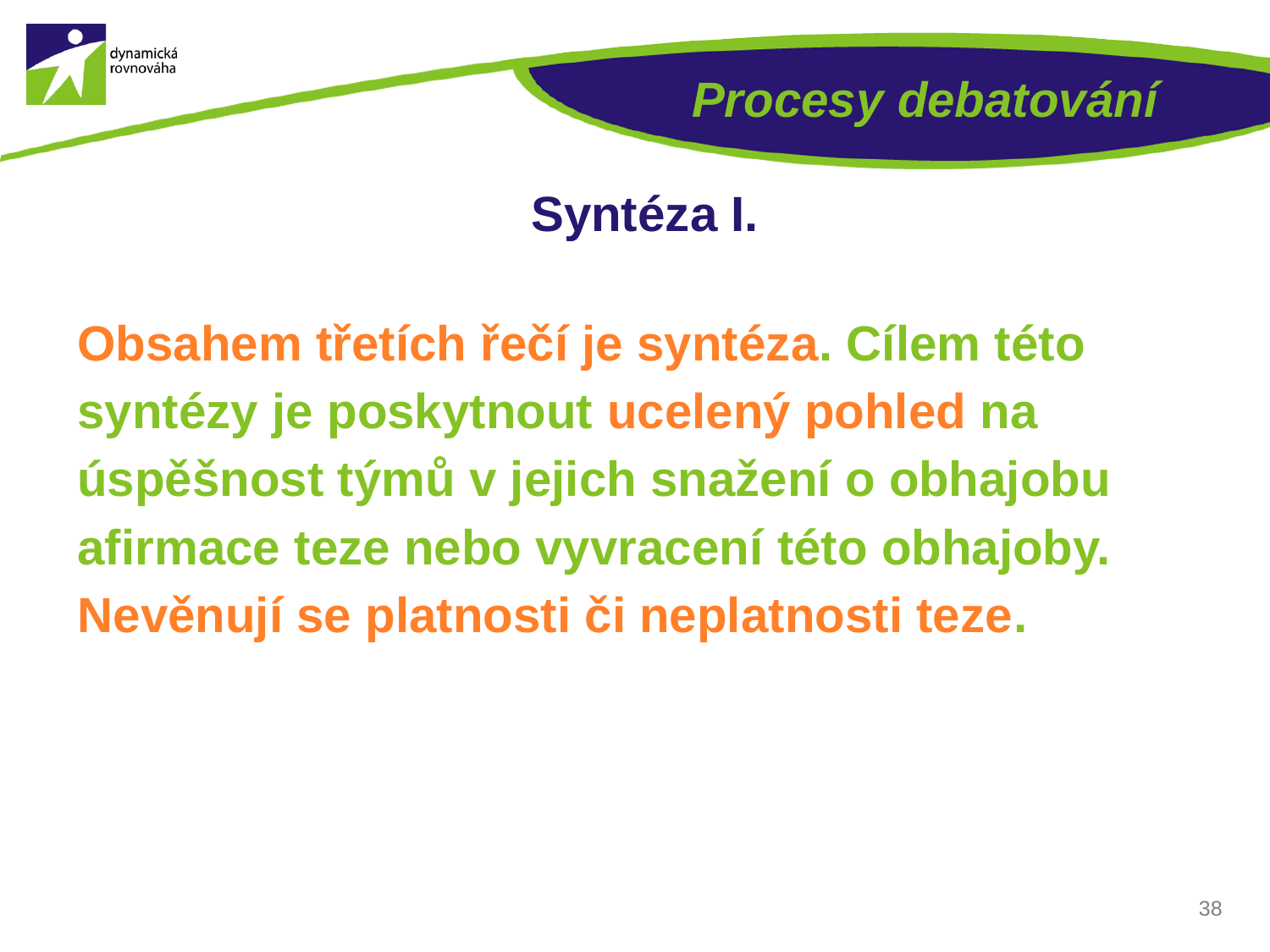

# Procesy debatování
Syntéza I.
Obsahem třetích řečí je syntéza. Cílem této syntézy je poskytnout ucelený pohled na úspěšnost týmů v jejich snažení o obhajobu afirmace teze nebo vyvracení této obhajoby. Nevěnují se platnosti či neplatnosti teze.
38